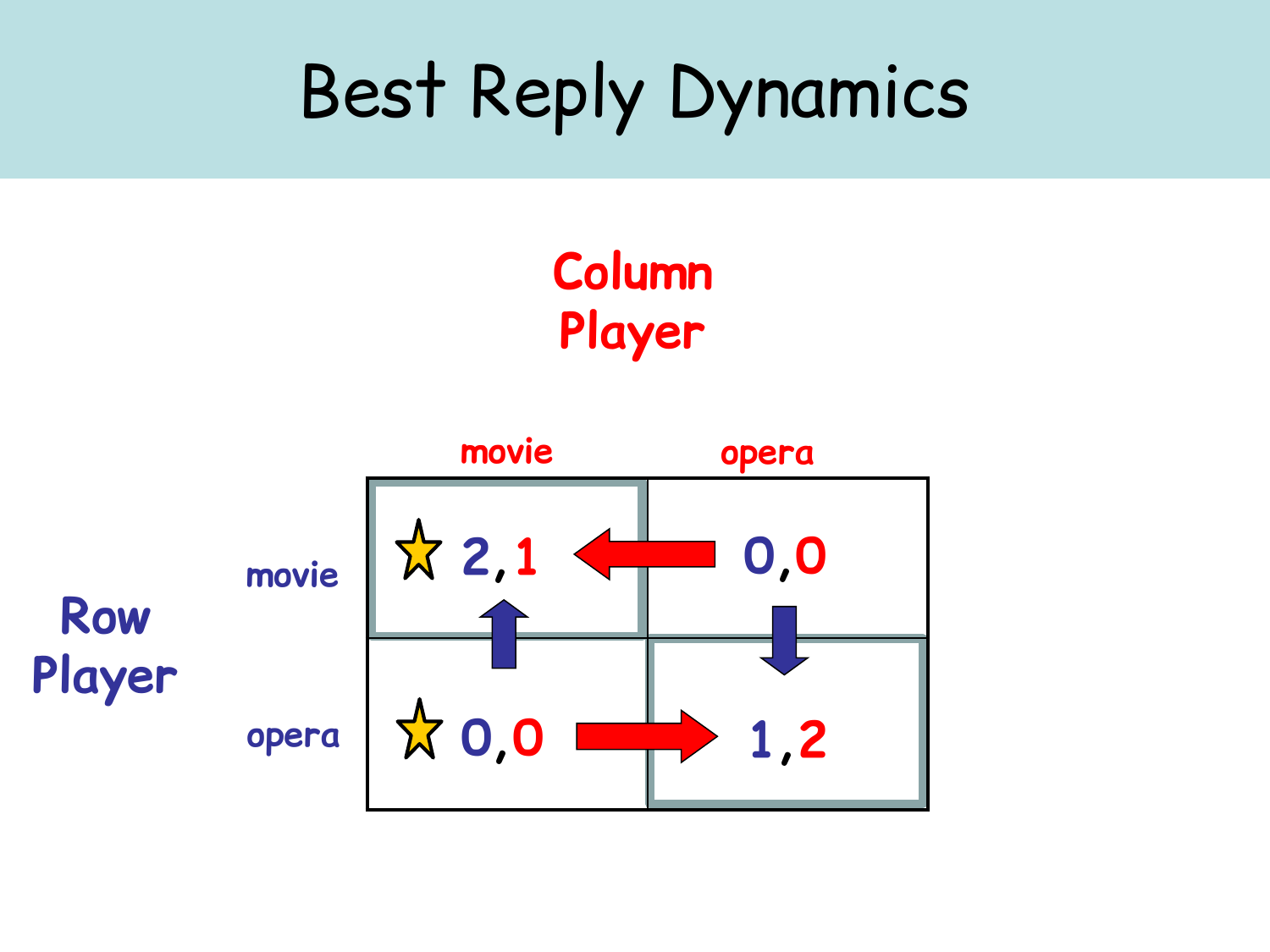

# Best Reply Dynamics
Column
Player
movie
opera
|  |  |
| --- | --- |
|  |  |

0,0

2,1

movie
Row
Player

0,0

1,2

opera